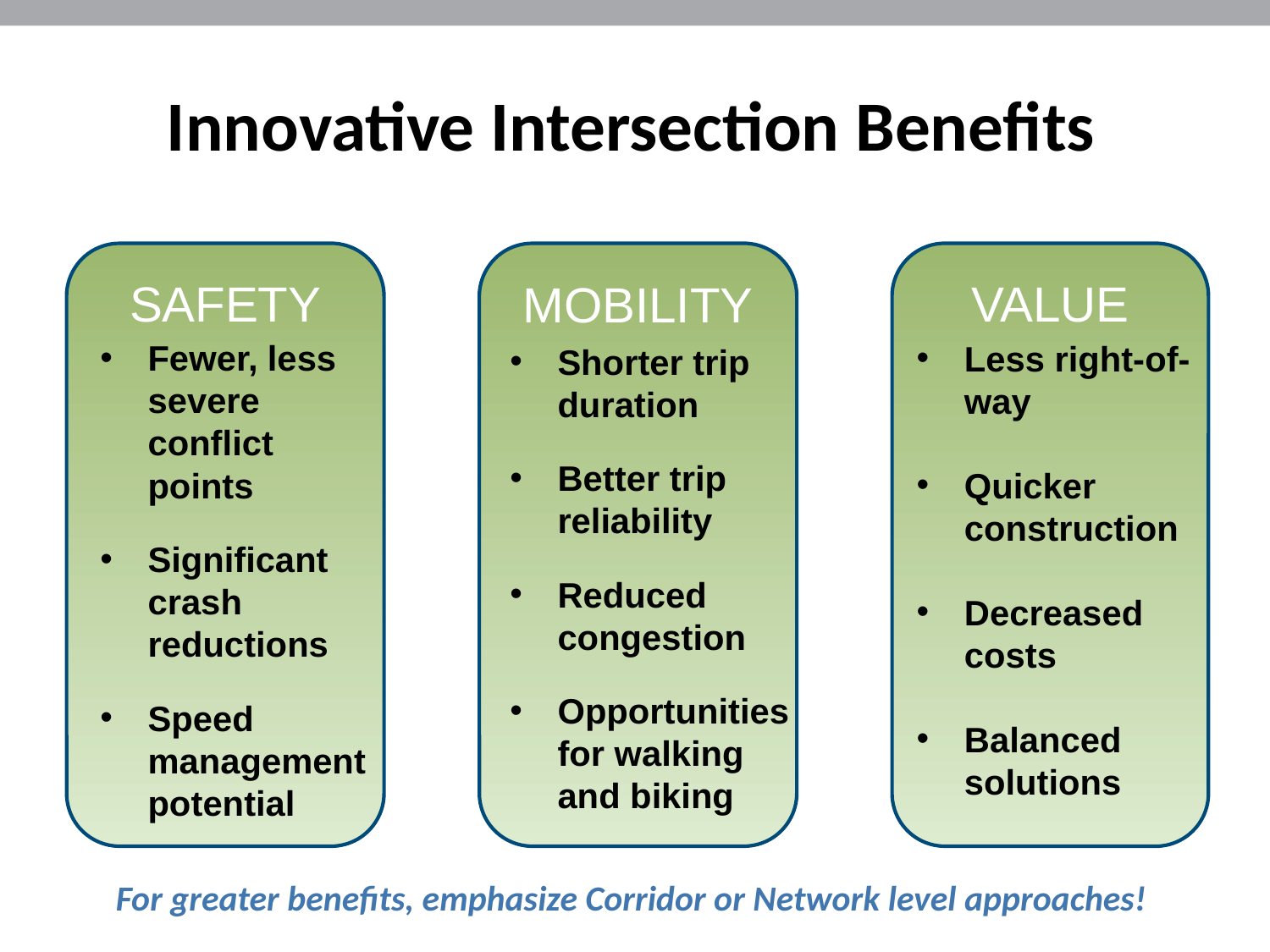

# Innovative Intersection Benefits

VALUE
Less right-of-way
Quicker construction
Decreased costs
Balanced solutions

SAFETY
Fewer, less severe conflict points
Significant crash reductions
Speed management potential

MOBILITY
Shorter trip duration
Better trip reliability
Reduced congestion
Opportunities for walking and biking
For greater benefits, emphasize Corridor or Network level approaches!